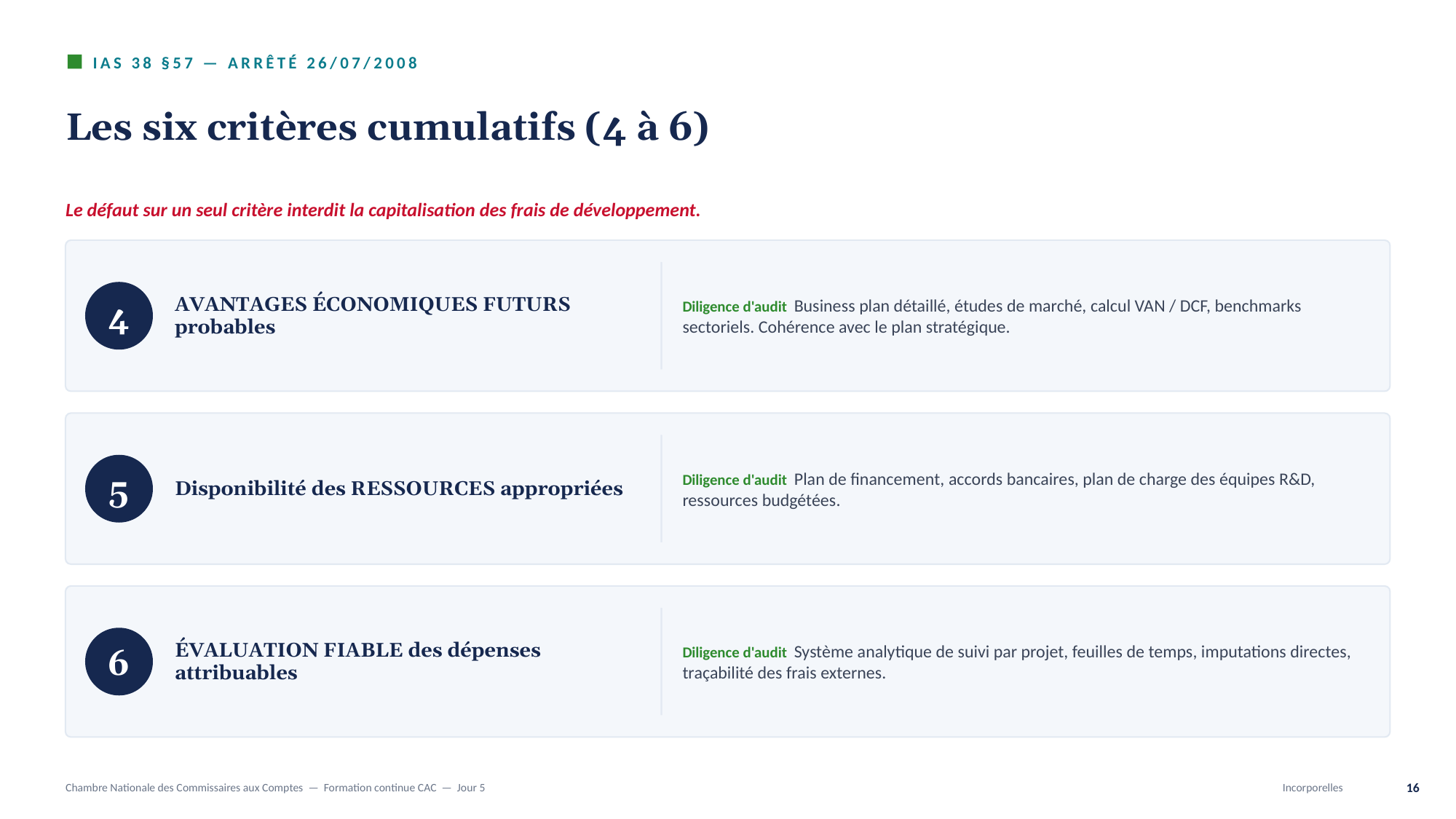

IAS 38 §57 — ARRÊTÉ 26/07/2008

Les six critères cumulatifs (4 à 6)
Le défaut sur un seul critère interdit la capitalisation des frais de développement.

Diligence d'audit  Business plan détaillé, études de marché, calcul VAN / DCF, benchmarks sectoriels. Cohérence avec le plan stratégique.
AVANTAGES ÉCONOMIQUES FUTURS probables

4

Diligence d'audit  Plan de financement, accords bancaires, plan de charge des équipes R&D, ressources budgétées.
Disponibilité des RESSOURCES appropriées

5

Diligence d'audit  Système analytique de suivi par projet, feuilles de temps, imputations directes, traçabilité des frais externes.
ÉVALUATION FIABLE des dépenses attribuables

6
Chambre Nationale des Commissaires aux Comptes  —  Formation continue CAC  —  Jour 5
Incorporelles
16